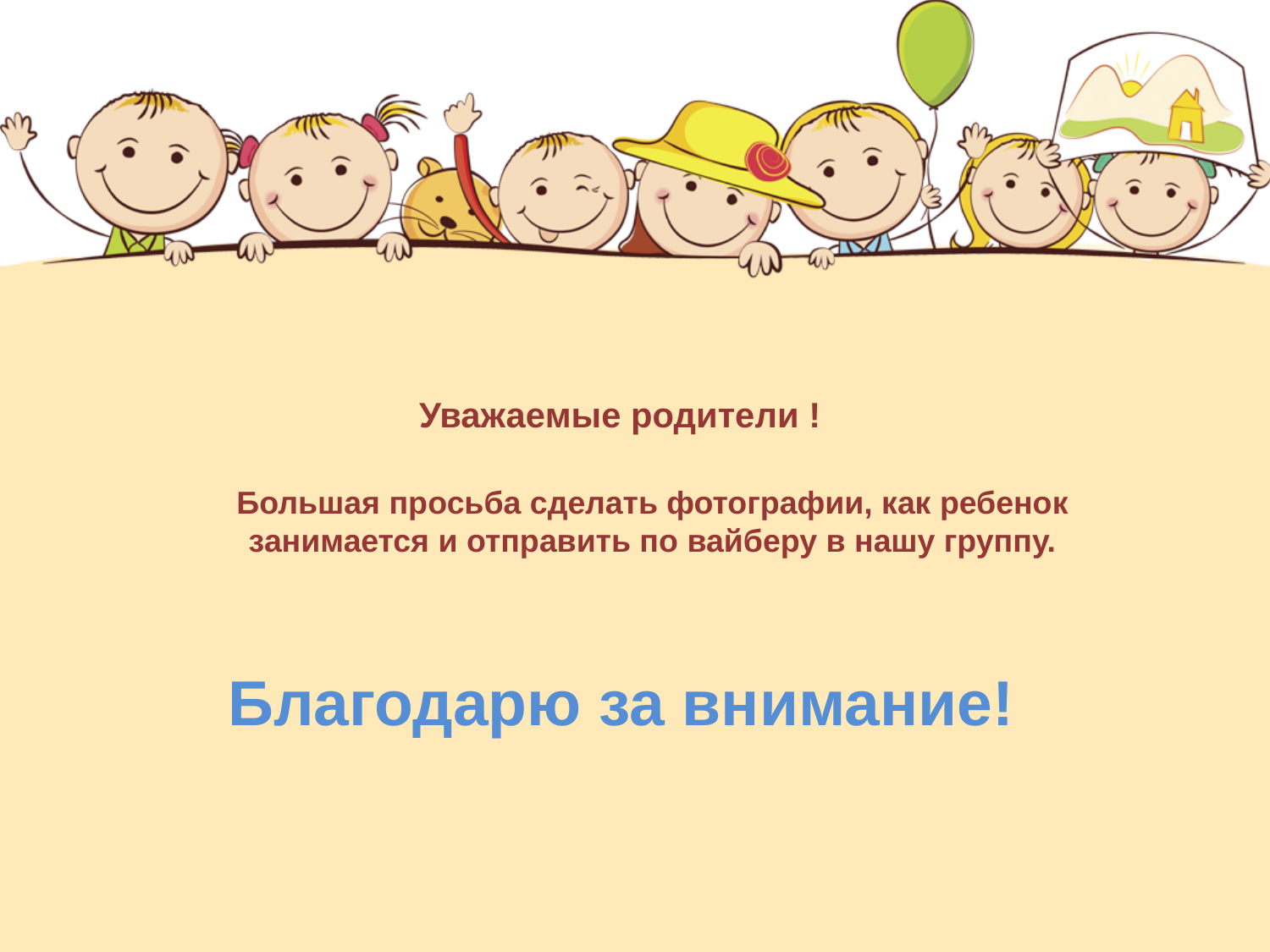

Уважаемые родители !
Большая просьба сделать фотографии, как ребенок занимается и отправить по вайберу в нашу группу.
Благодарю за внимание!